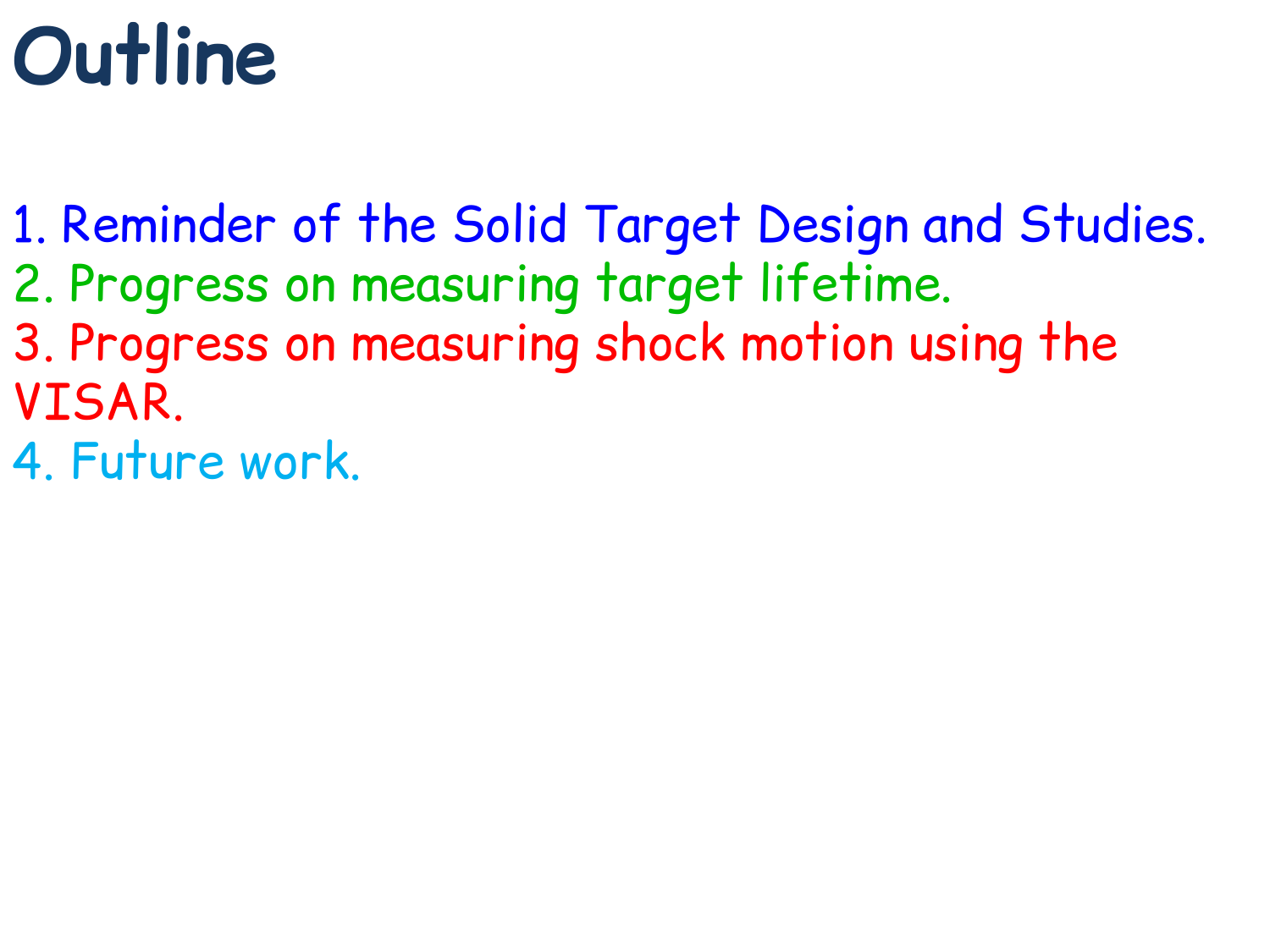

Outline

1. Reminder of the Solid Target Design and Studies.
2. Progress on measuring target lifetime.
3. Progress on measuring shock motion using the VISAR.
4. Future work.